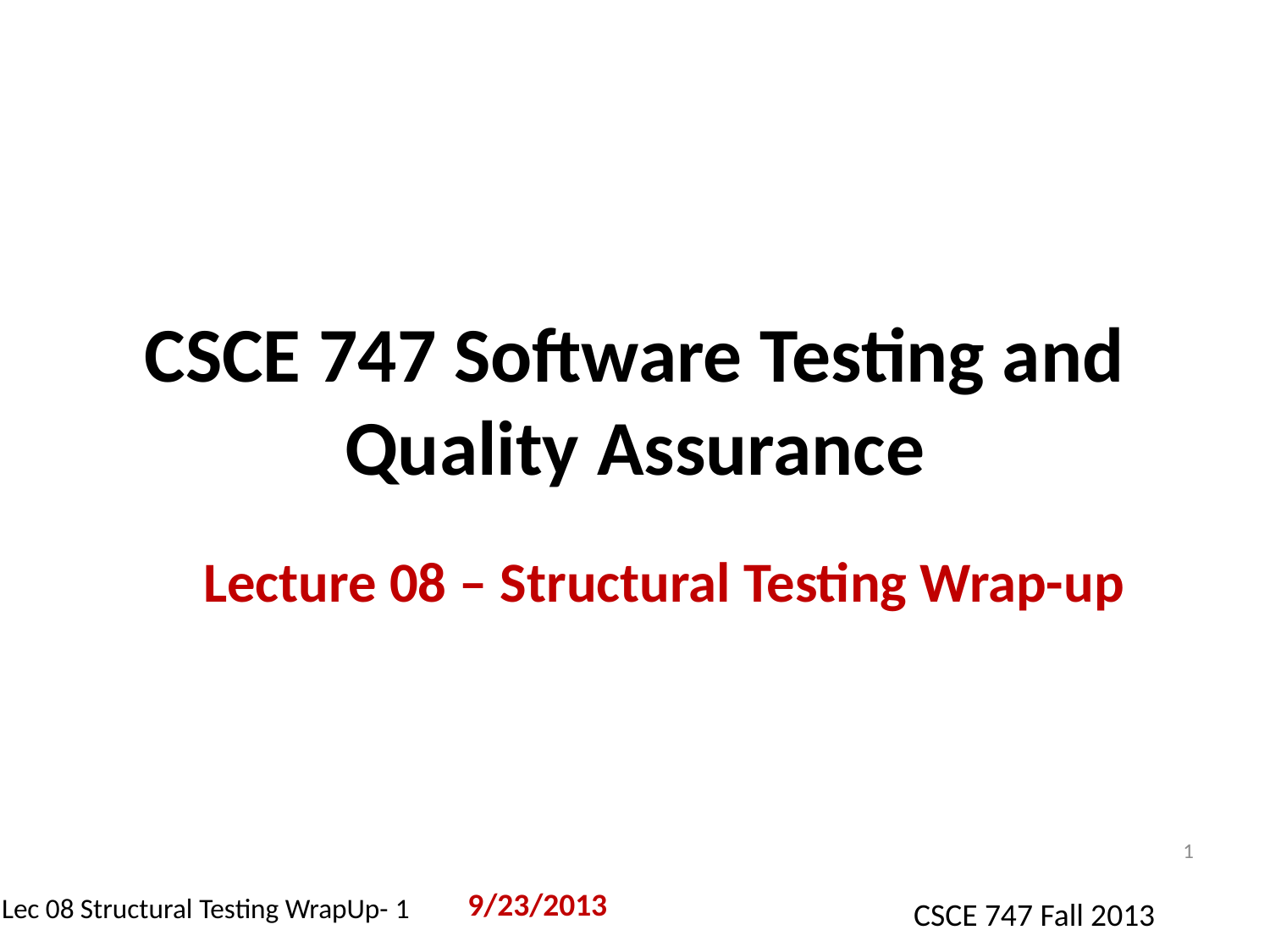

# CSCE 747 Software Testing and Quality Assurance
Lecture 08 – Structural Testing Wrap-up
1
9/23/2013